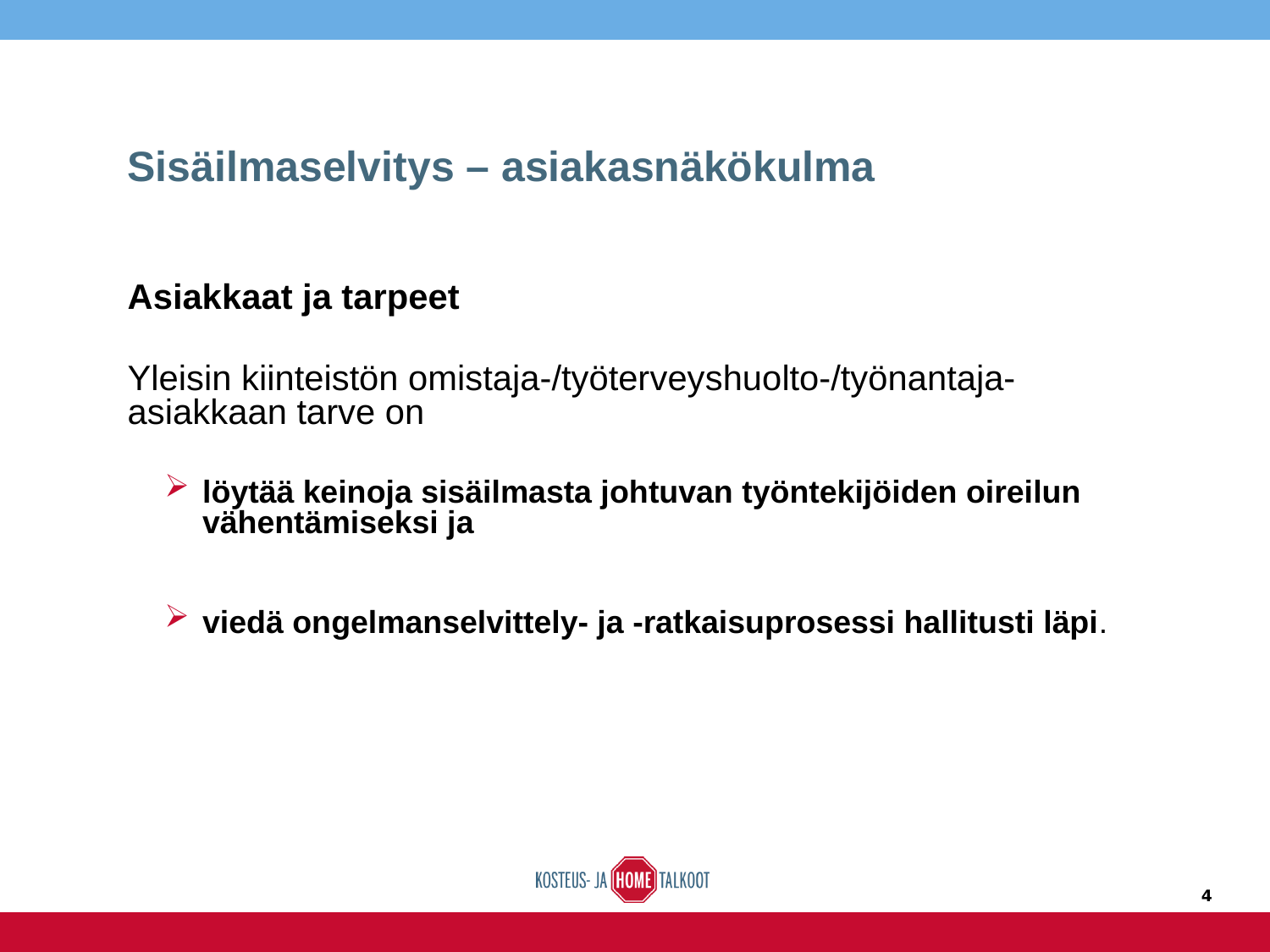

# Sisäilmaselvitys – asiakasnäkökulma

Asiakkaat ja tarpeet

Yleisin kiinteistön omistaja-/työterveyshuolto-/työnantaja-asiakkaan tarve on

löytää keinoja sisäilmasta johtuvan työntekijöiden oireilun vähentämiseksi ja

viedä ongelmanselvittely- ja -ratkaisuprosessi hallitusti läpi.

4